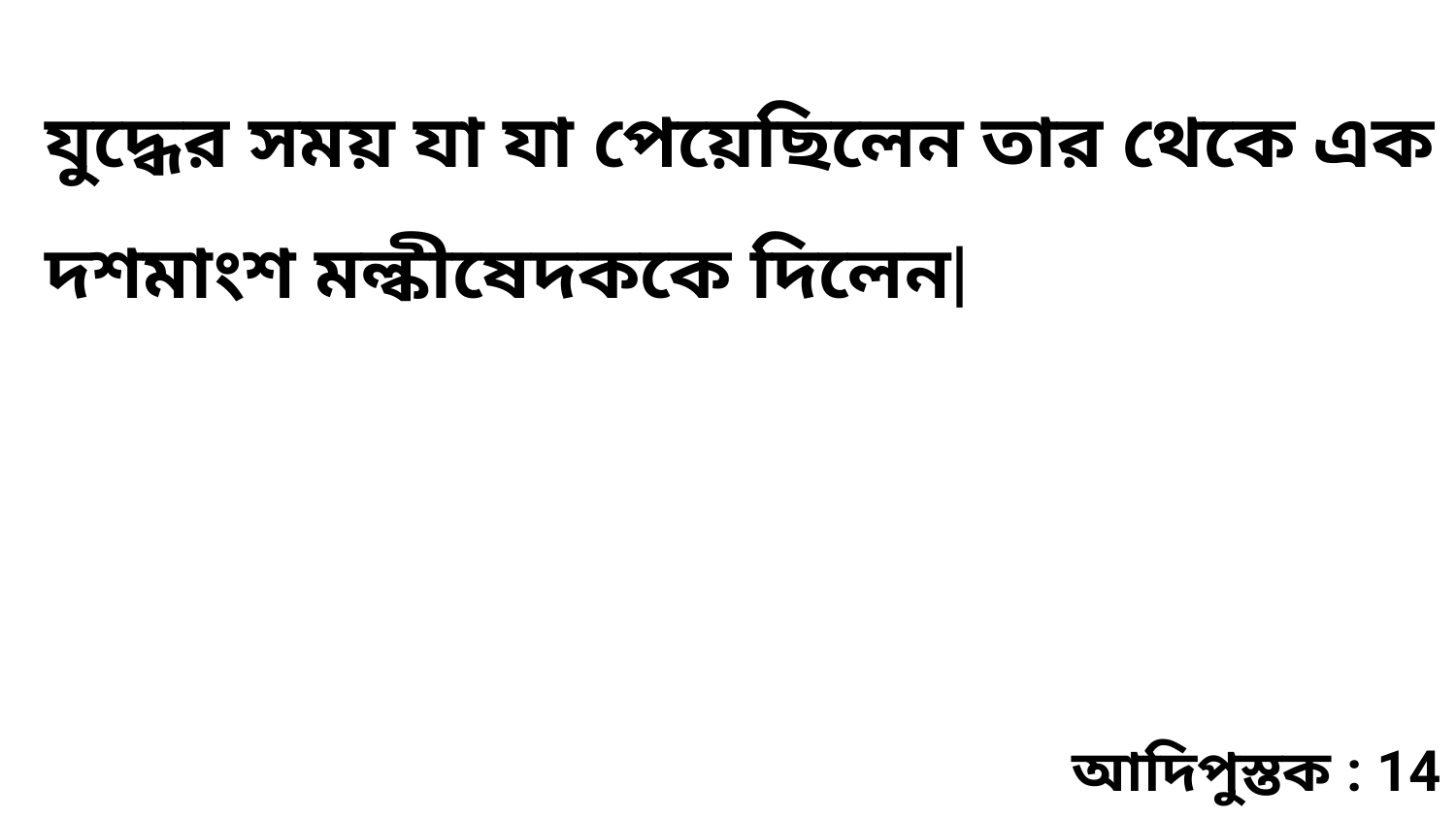

যুদ্ধের সময় যা যা পেয়েছিলেন তার থেকে এক দশমাংশ মল্কীষেদককে দিলেন|
আদিপুস্তক : 14